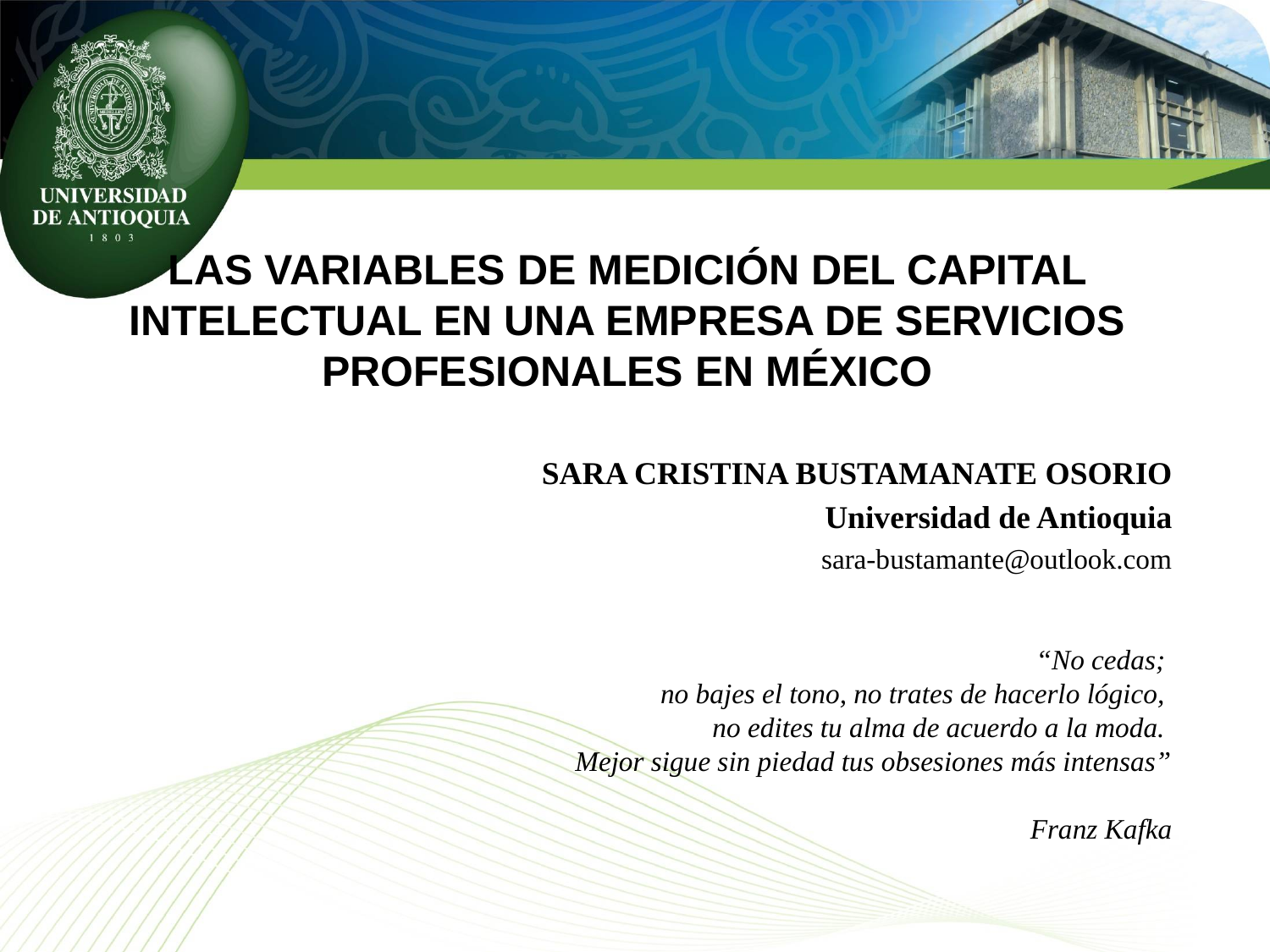

# LAS VARIABLES DE MEDICIÓN DEL CAPITAL INTELECTUAL EN UNA EMPRESA DE SERVICIOS PROFESIONALES EN MÉXICO
SARA CRISTINA BUSTAMANATE OSORIO
Universidad de Antioquia
sara-bustamante@outlook.com

“No cedas;
no bajes el tono, no trates de hacerlo lógico,
no edites tu alma de acuerdo a la moda.
Mejor sigue sin piedad tus obsesiones más intensas”

Franz Kafka